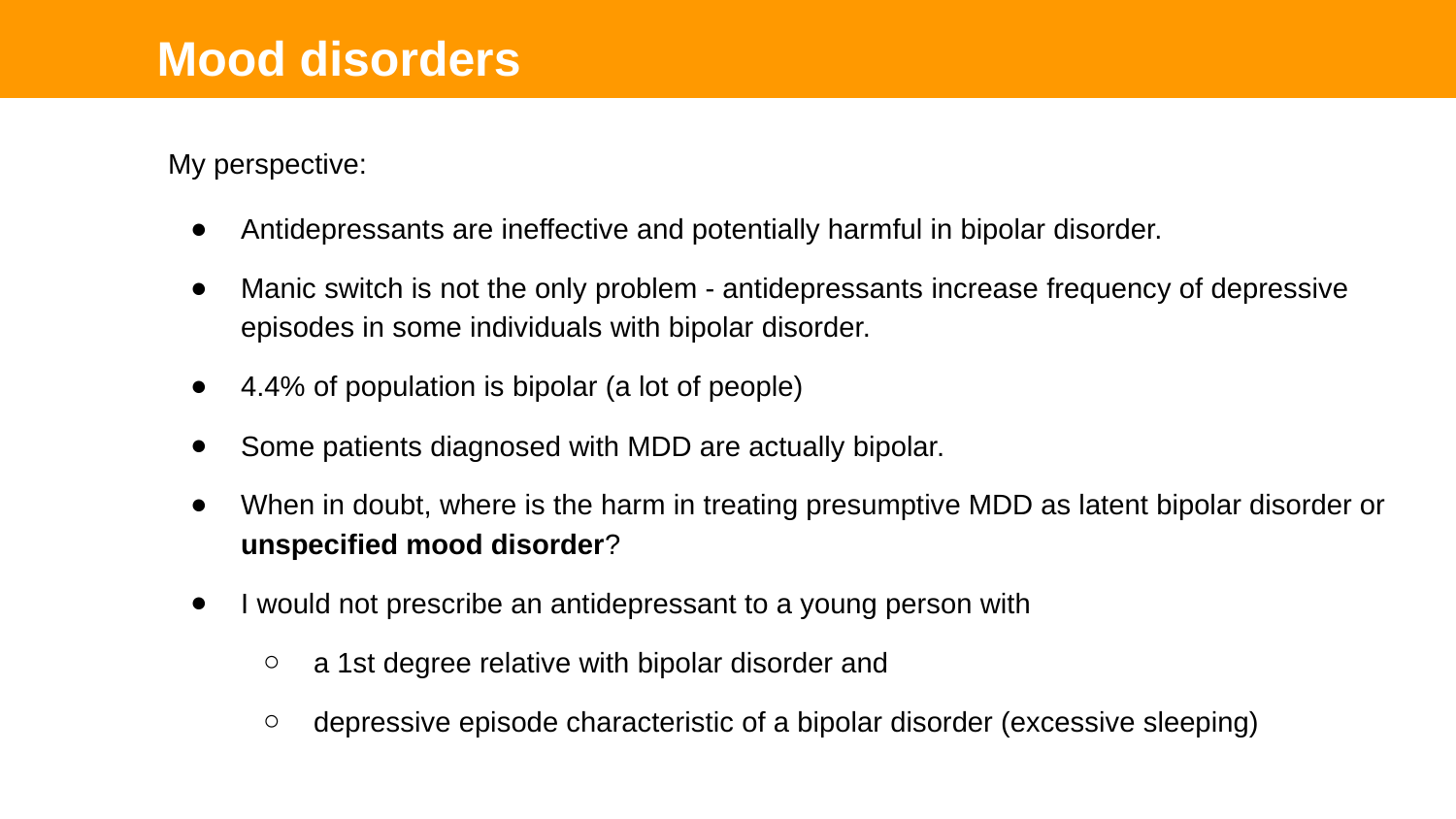

Mood disorders
My perspective:

Antidepressants are ineffective and potentially harmful in bipolar disorder.
Manic switch is not the only problem - antidepressants increase frequency of depressive episodes in some individuals with bipolar disorder.
4.4% of population is bipolar (a lot of people)
Some patients diagnosed with MDD are actually bipolar.
When in doubt, where is the harm in treating presumptive MDD as latent bipolar disorder or unspecified mood disorder?
I would not prescribe an antidepressant to a young person with
a 1st degree relative with bipolar disorder and
depressive episode characteristic of a bipolar disorder (excessive sleeping)